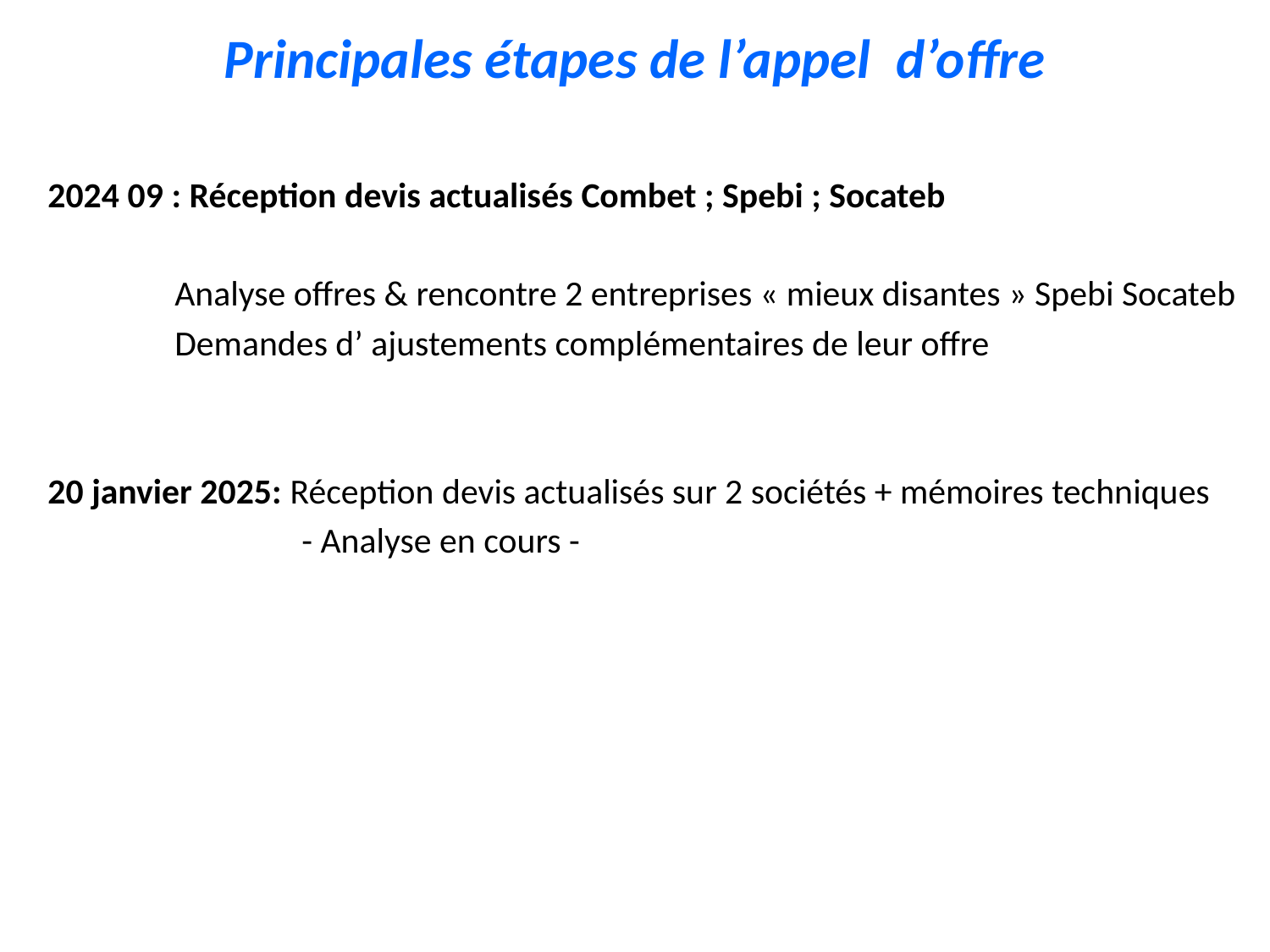

# Principales étapes de l’appel  d’offre

2024 09 : Réception devis actualisés Combet ; Spebi ; Socateb

	Analyse offres & rencontre 2 entreprises « mieux disantes » Spebi Socateb
	Demandes d’ ajustements complémentaires de leur offre

20 janvier 2025: Réception devis actualisés sur 2 sociétés + mémoires techniques
		- Analyse en cours -